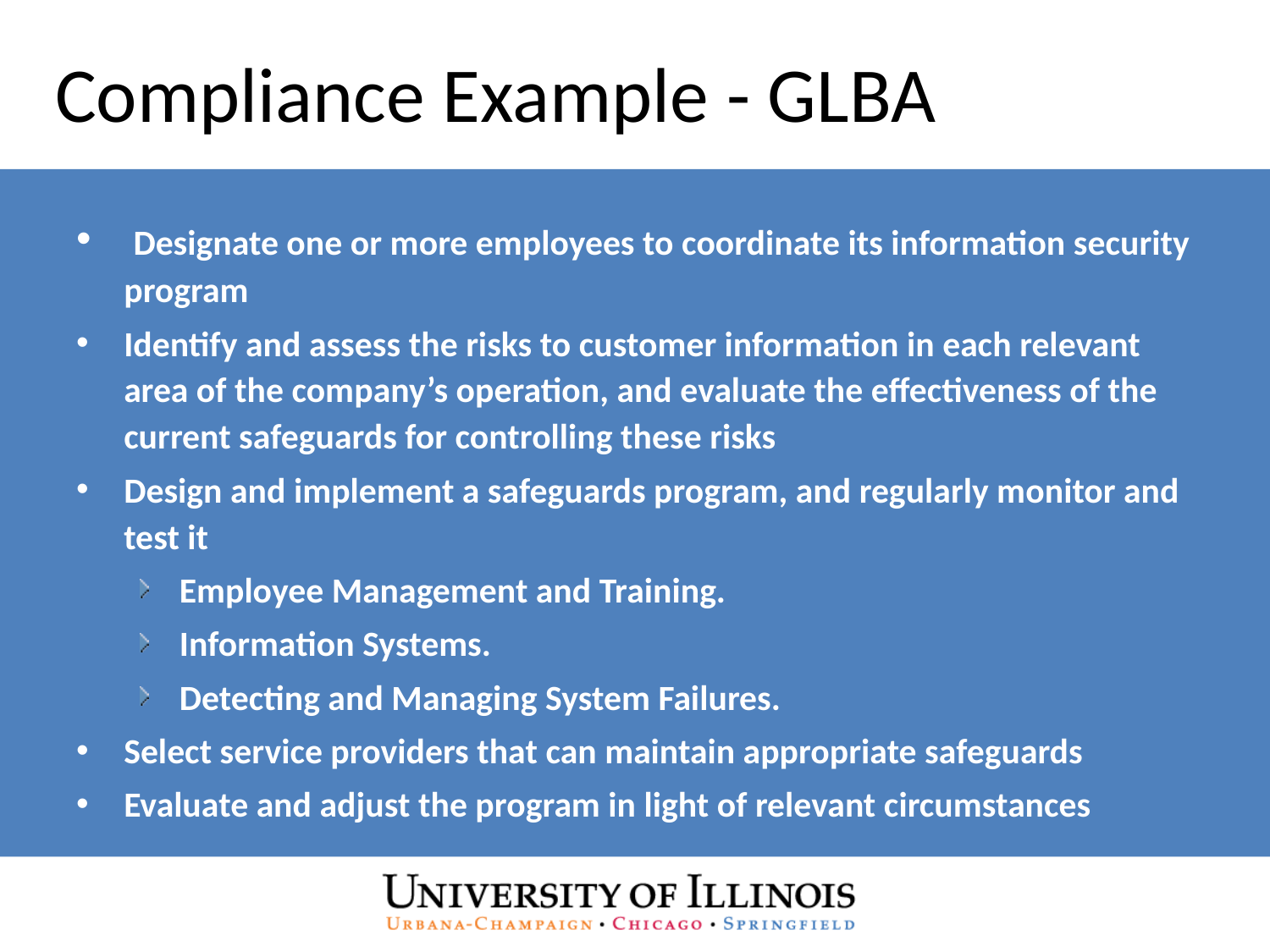

# Compliance Example - GLBA
 Designate one or more employees to coordinate its information security program
Identify and assess the risks to customer information in each relevant area of the company’s operation, and evaluate the effectiveness of the current safeguards for controlling these risks
Design and implement a safeguards program, and regularly monitor and test it
Employee Management and Training.
Information Systems.
Detecting and Managing System Failures.
Select service providers that can maintain appropriate safeguards
Evaluate and adjust the program in light of relevant circumstances